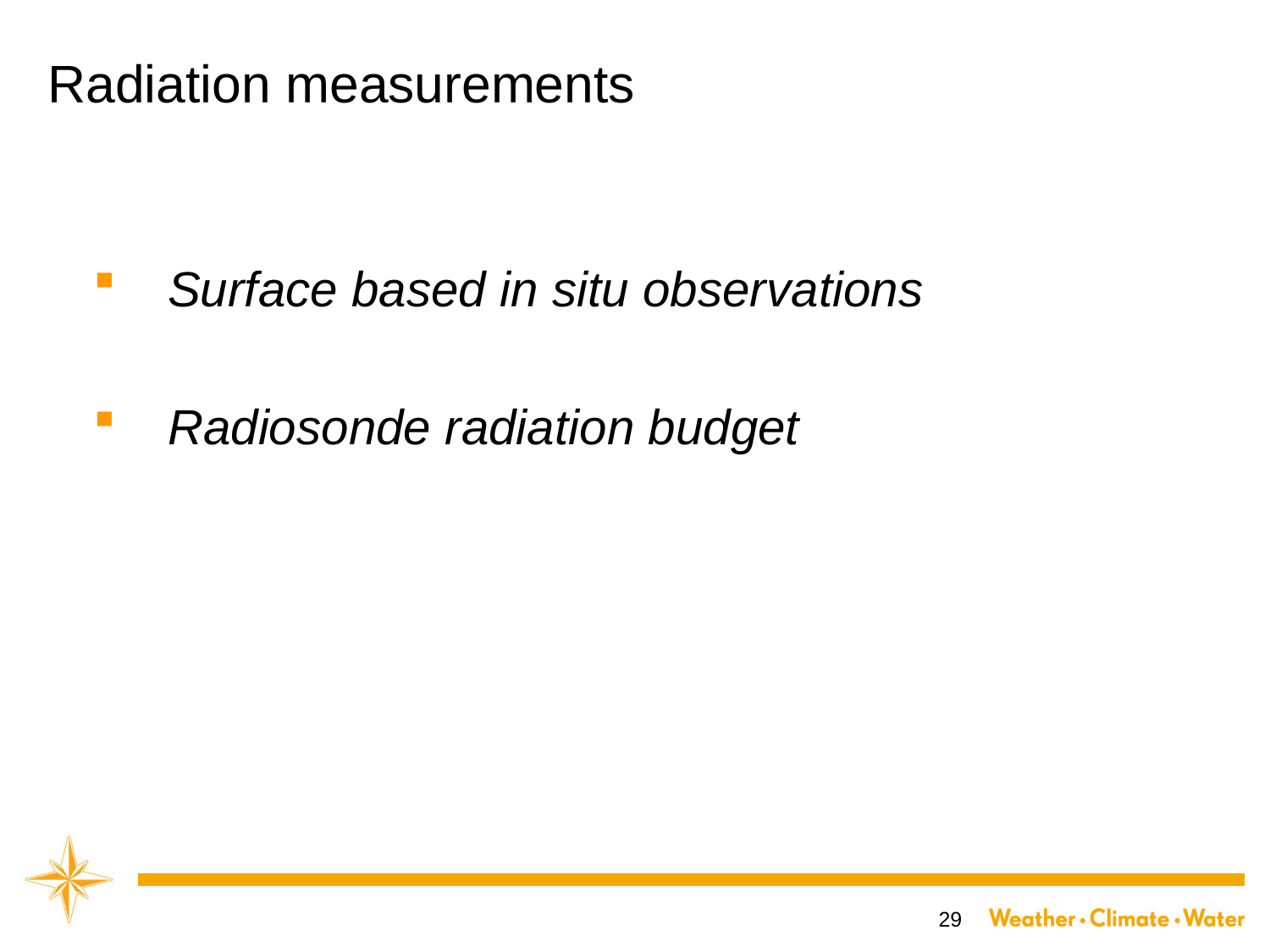

# Radiation measurements
Surface based in situ observations

Radiosonde radiation budget

29